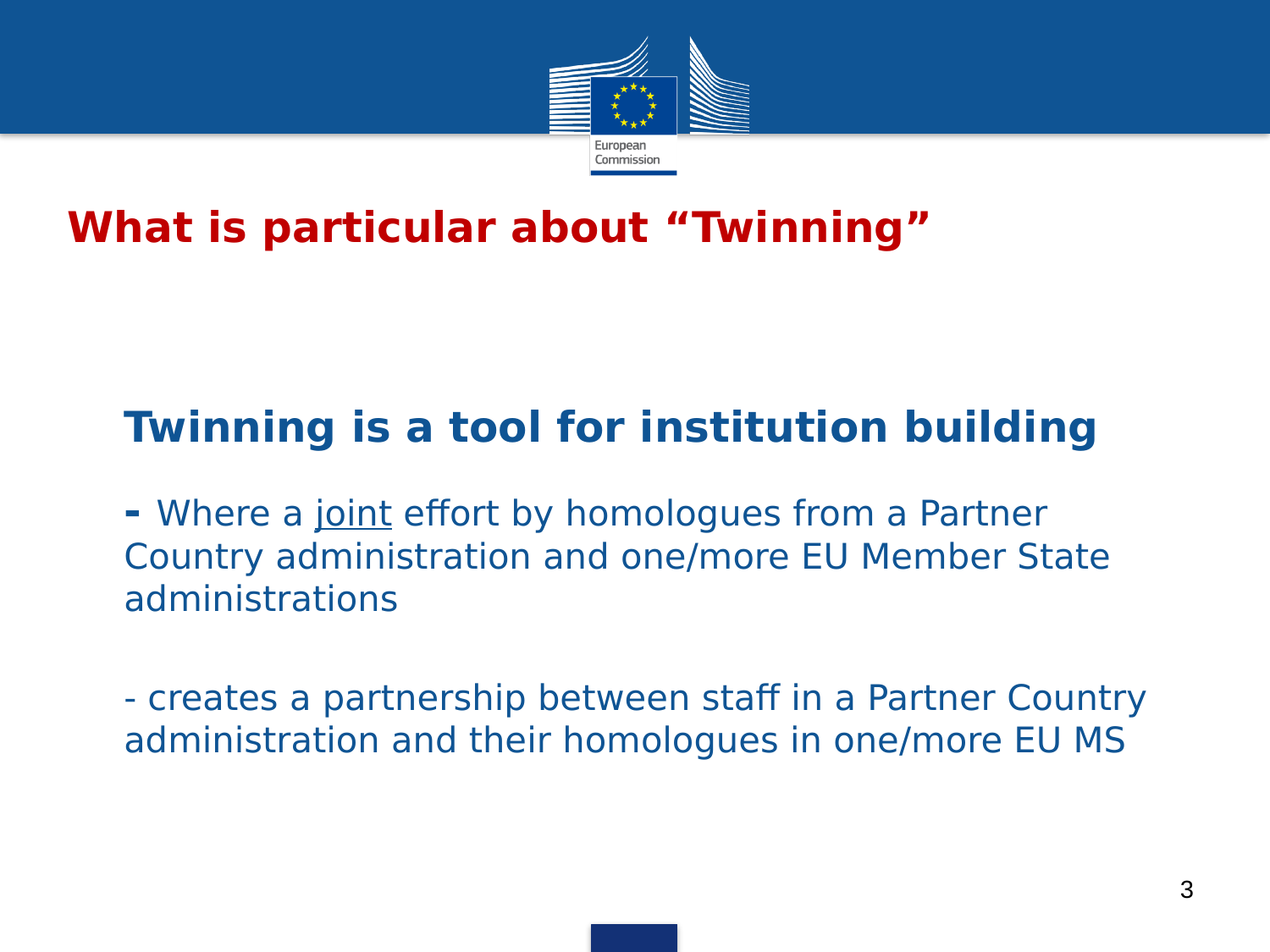

# What is particular about “Twinning”
Twinning is a tool for institution building

- Where a joint effort by homologues from a Partner Country administration and one/more EU Member State administrations

- creates a partnership between staff in a Partner Country administration and their homologues in one/more EU MS

3